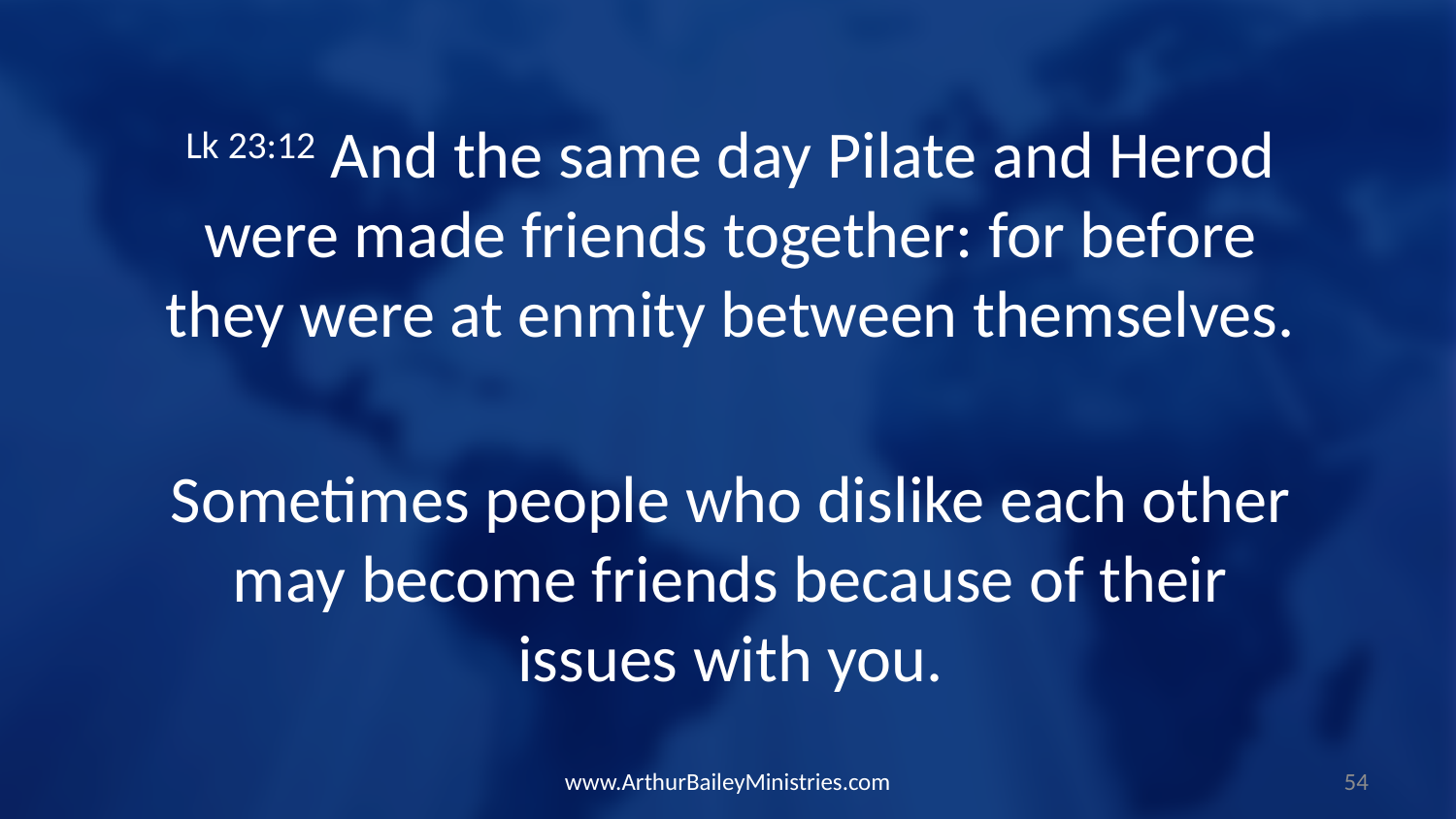

Lk 23:12 And the same day Pilate and Herod were made friends together: for before they were at enmity between themselves.

Sometimes people who dislike each other may become friends because of their issues with you.

www.ArthurBaileyMinistries.com
54